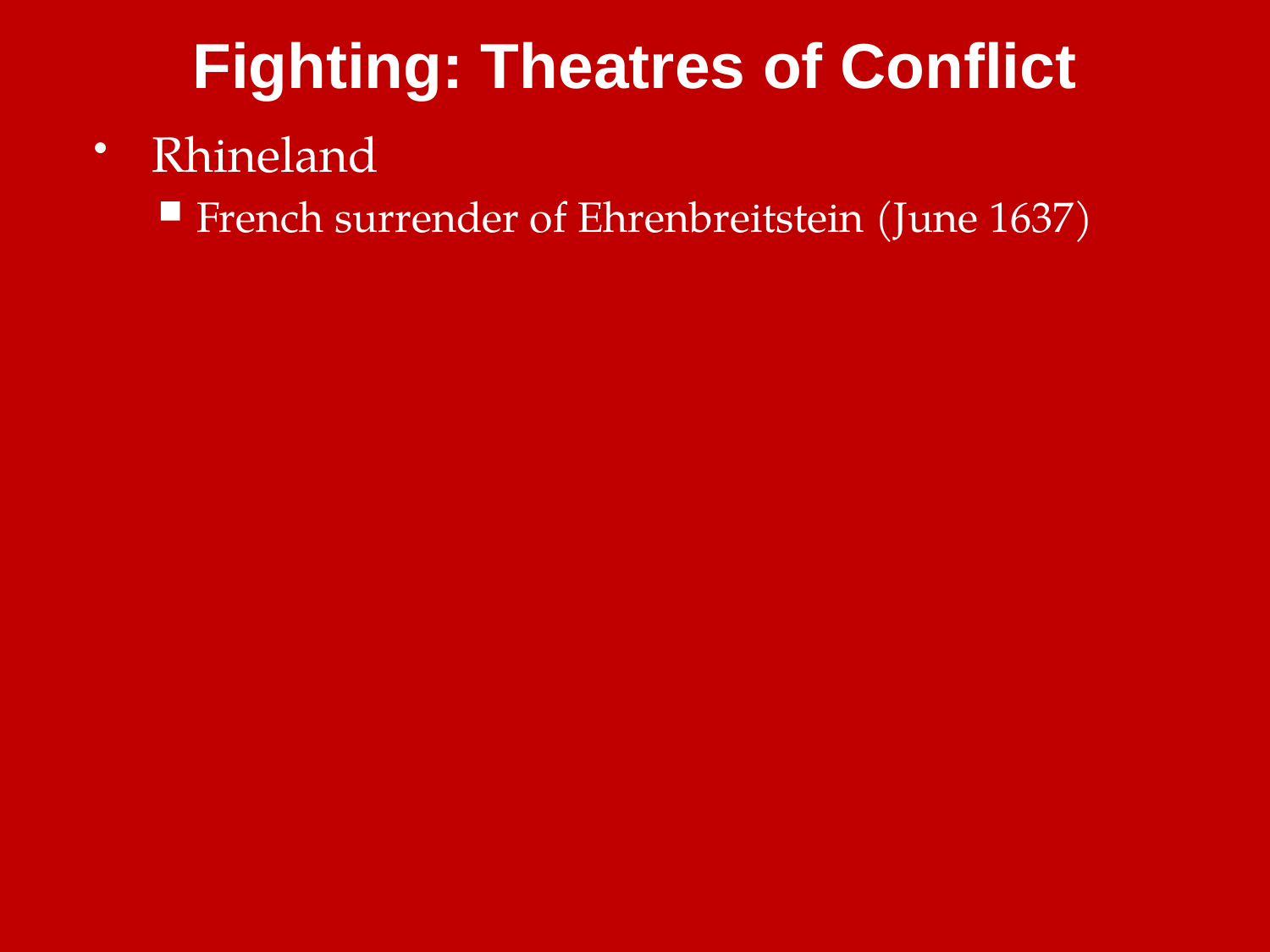

# Fighting: Theatres of Conflict
Rhineland
French surrender of Ehrenbreitstein (June 1637)